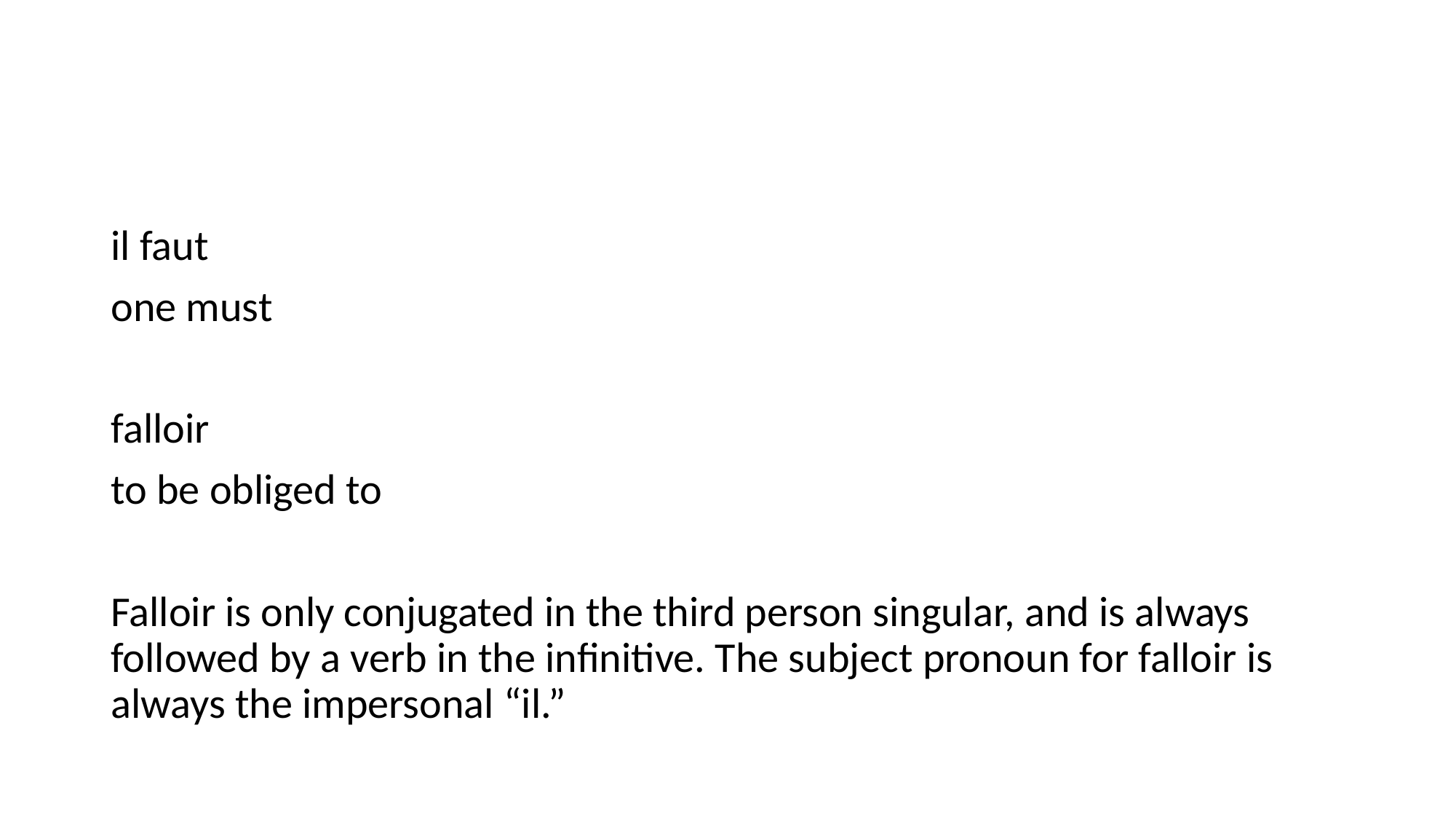

#
il faut
one must

falloir
to be obliged to

Falloir is only conjugated in the third person singular, and is always followed by a verb in the infinitive. The subject pronoun for falloir is always the impersonal “il.”